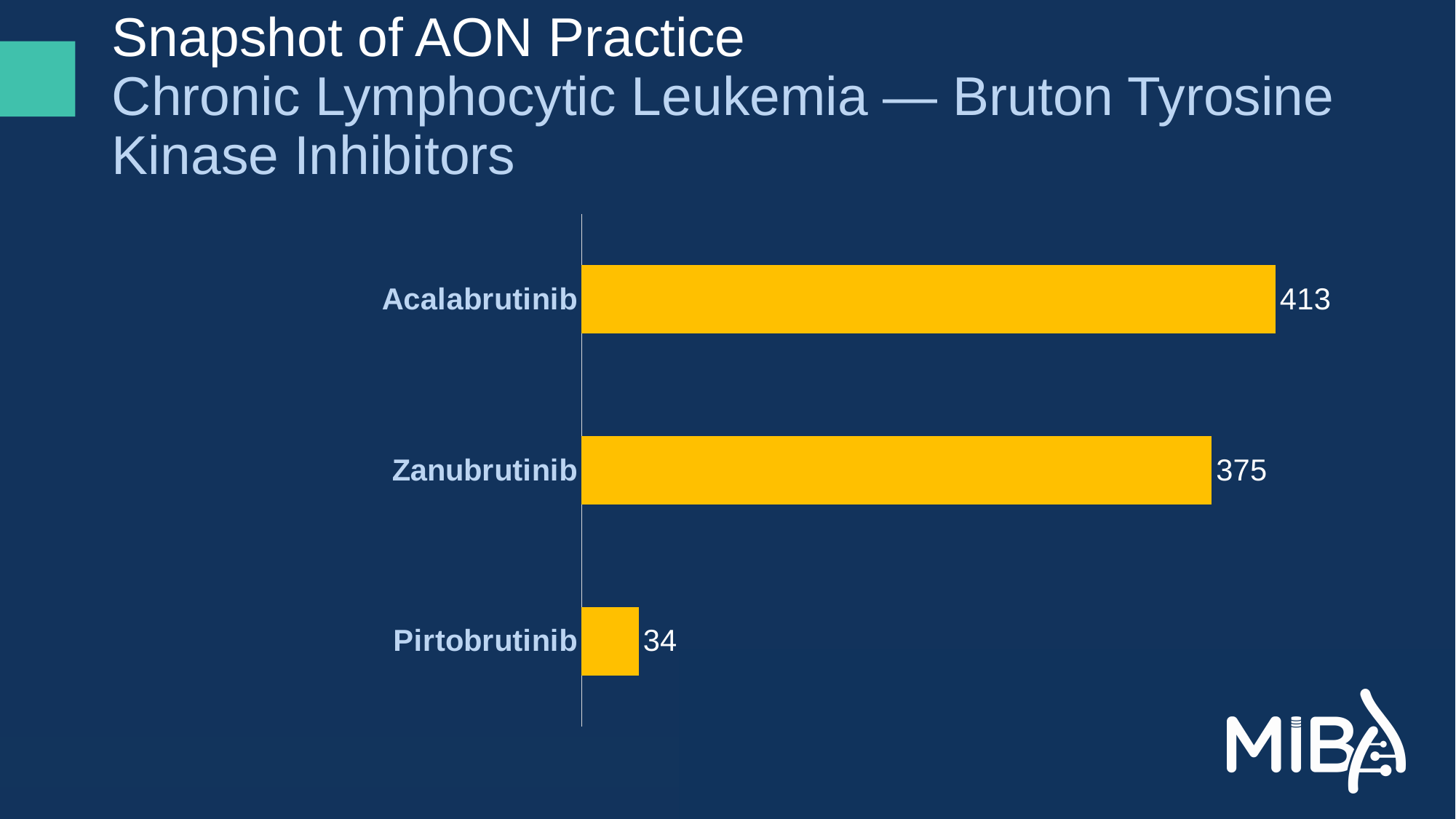

# Snapshot of AON Practice Chronic Lymphocytic Leukemia — Bruton Tyrosine Kinase Inhibitors

### Chart

| Category | Series 1 |
|---|---|
| Pirtobrutinib | 34.0 |
| Zanubrutinib | 375.0 |
| Acalabrutinib | 413.0 |